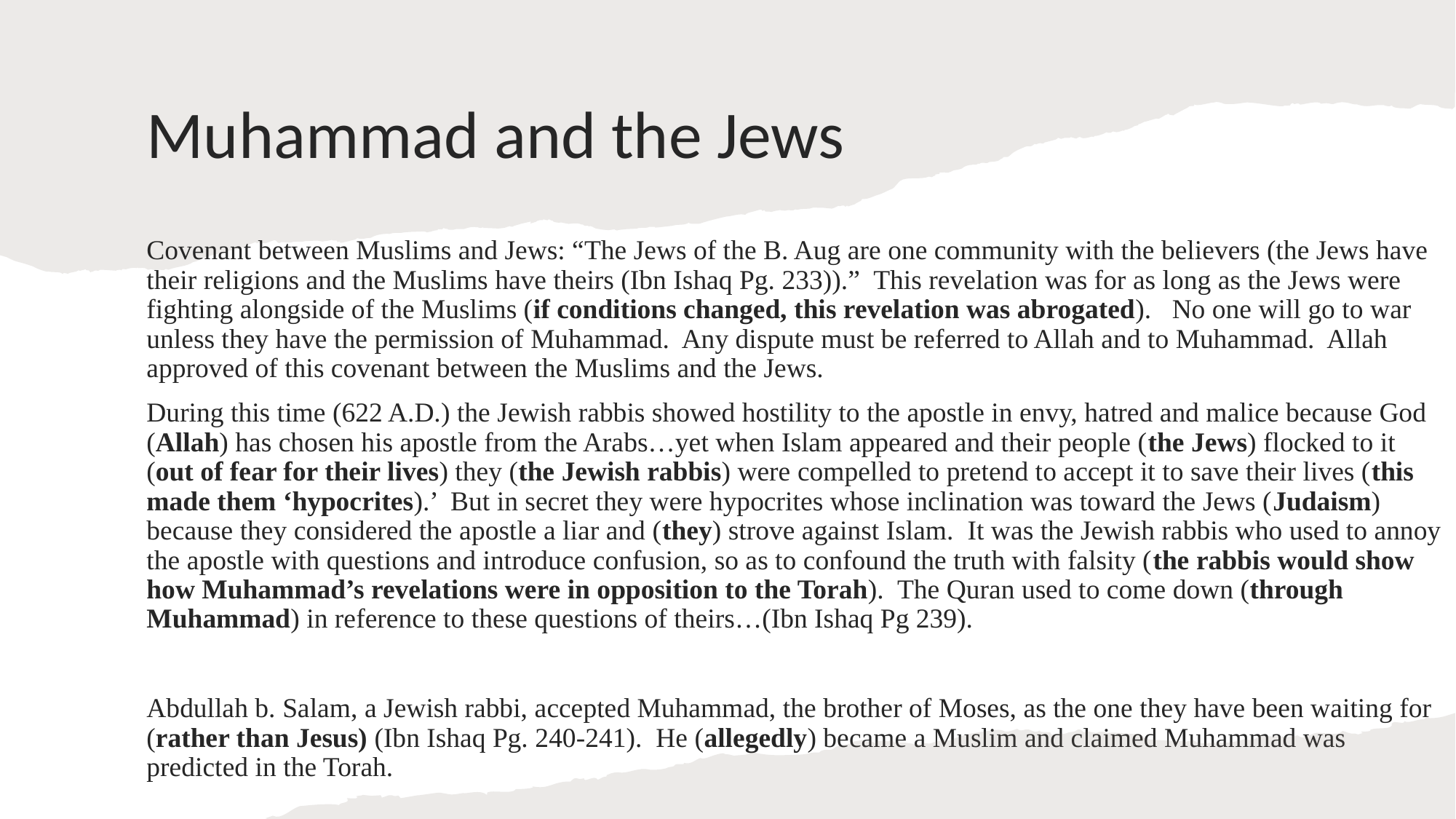

# Muhammad and the Jews
Covenant between Muslims and Jews: “The Jews of the B. Aug are one community with the believers (the Jews have their religions and the Muslims have theirs (Ibn Ishaq Pg. 233)).”  This revelation was for as long as the Jews were fighting alongside of the Muslims (if conditions changed, this revelation was abrogated).   No one will go to war unless they have the permission of Muhammad.  Any dispute must be referred to Allah and to Muhammad.  Allah approved of this covenant between the Muslims and the Jews.
During this time (622 A.D.) the Jewish rabbis showed hostility to the apostle in envy, hatred and malice because God (Allah) has chosen his apostle from the Arabs…yet when Islam appeared and their people (the Jews) flocked to it (out of fear for their lives) they (the Jewish rabbis) were compelled to pretend to accept it to save their lives (this made them ‘hypocrites).’  But in secret they were hypocrites whose inclination was toward the Jews (Judaism) because they considered the apostle a liar and (they) strove against Islam.  It was the Jewish rabbis who used to annoy the apostle with questions and introduce confusion, so as to confound the truth with falsity (the rabbis would show how Muhammad’s revelations were in opposition to the Torah).  The Quran used to come down (through Muhammad) in reference to these questions of theirs…(Ibn Ishaq Pg 239).

Abdullah b. Salam, a Jewish rabbi, accepted Muhammad, the brother of Moses, as the one they have been waiting for (rather than Jesus) (Ibn Ishaq Pg. 240-241).  He (allegedly) became a Muslim and claimed Muhammad was predicted in the Torah.